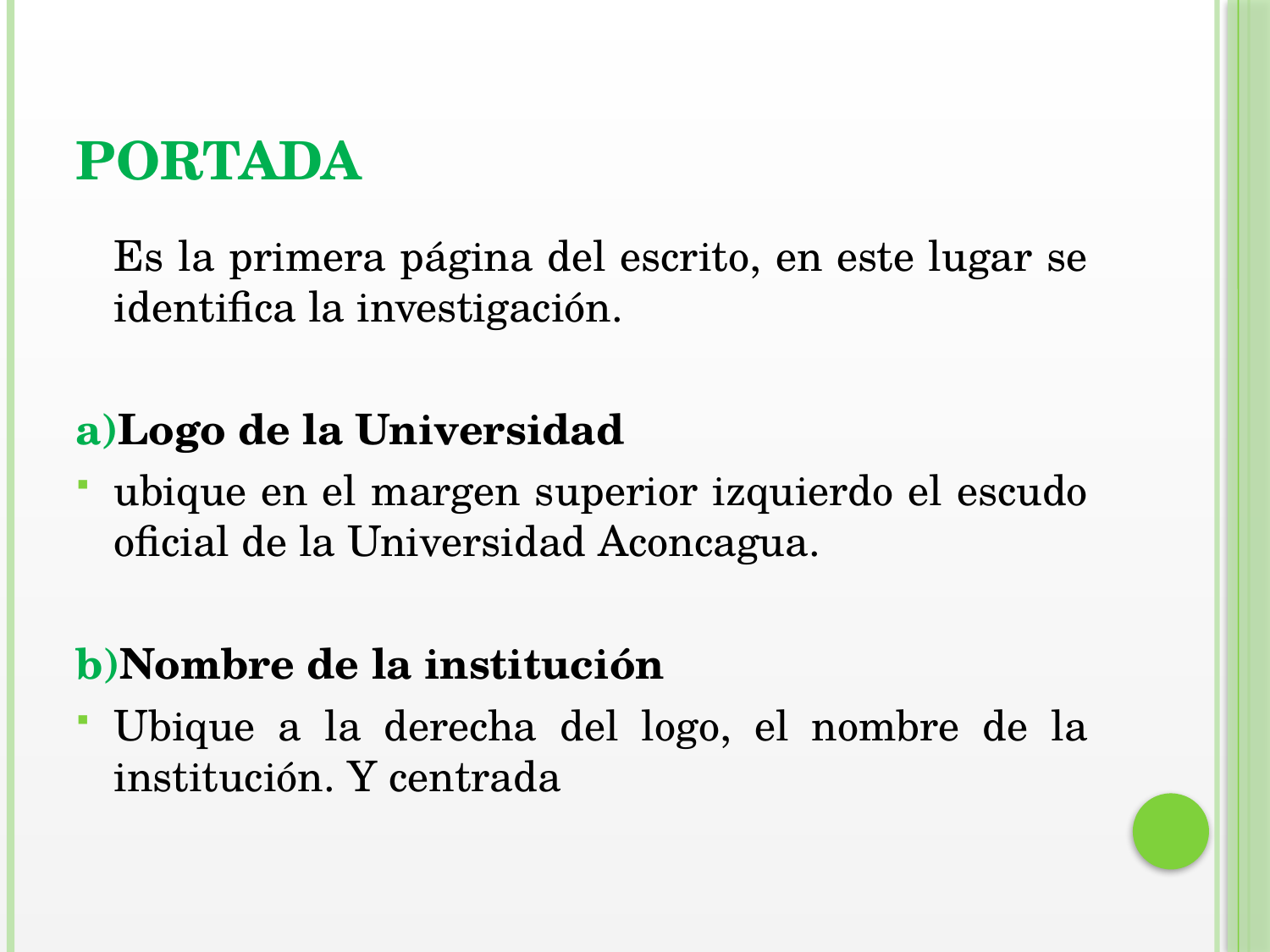

# Portada
	Es la primera página del escrito, en este lugar se identifica la investigación.

a)Logo de la Universidad
ubique en el margen superior izquierdo el escudo oficial de la Universidad Aconcagua.

b)Nombre de la institución
Ubique a la derecha del logo, el nombre de la institución. Y centrada